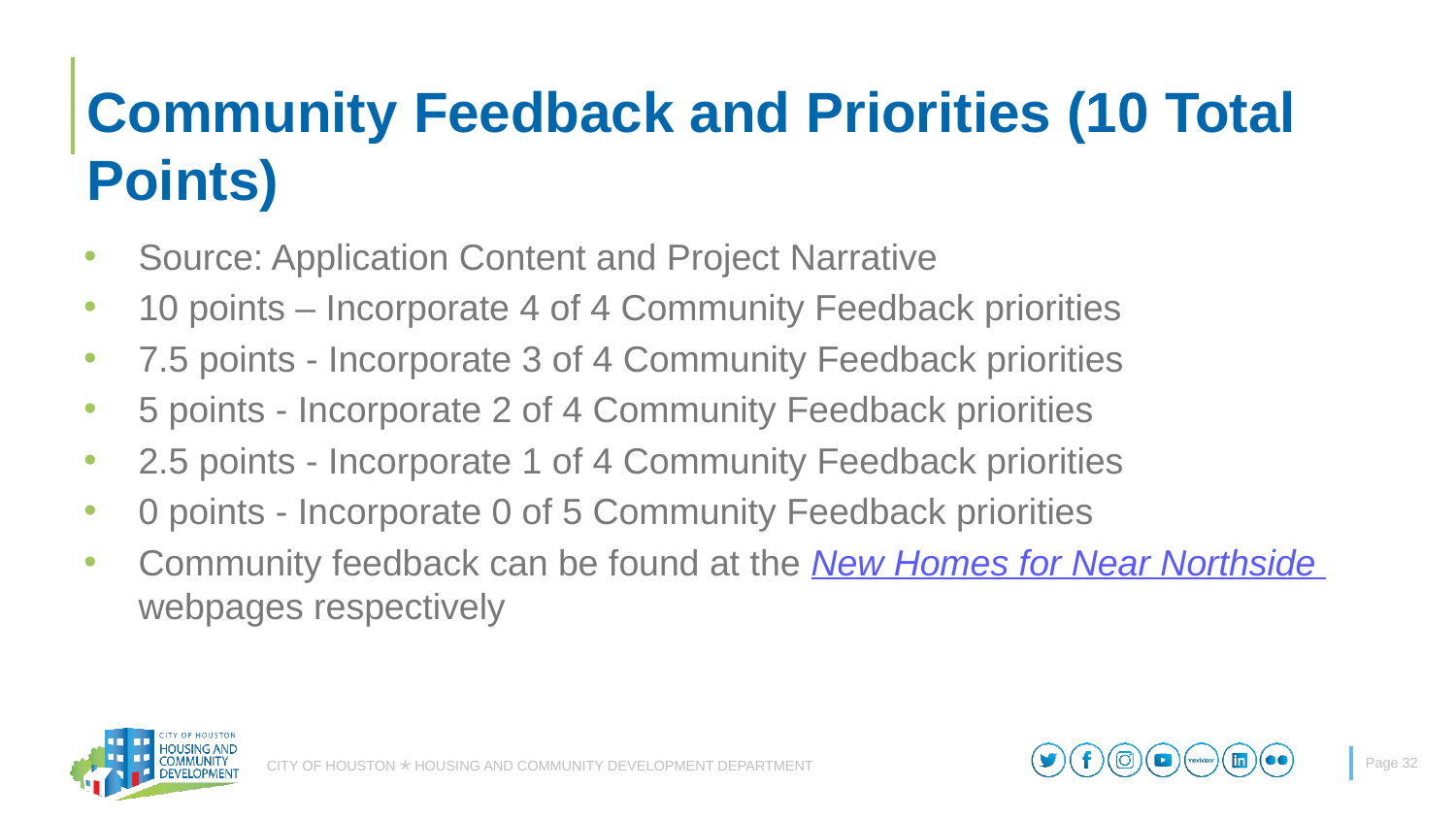

# Community Feedback and Priorities (10 Total Points)
Source: Application Content and Project Narrative
10 points – Incorporate 4 of 4 Community Feedback priorities
7.5 points - Incorporate 3 of 4 Community Feedback priorities
5 points - Incorporate 2 of 4 Community Feedback priorities
2.5 points - Incorporate 1 of 4 Community Feedback priorities
0 points - Incorporate 0 of 5 Community Feedback priorities
Community feedback can be found at the New Homes for Near Northside webpages respectively